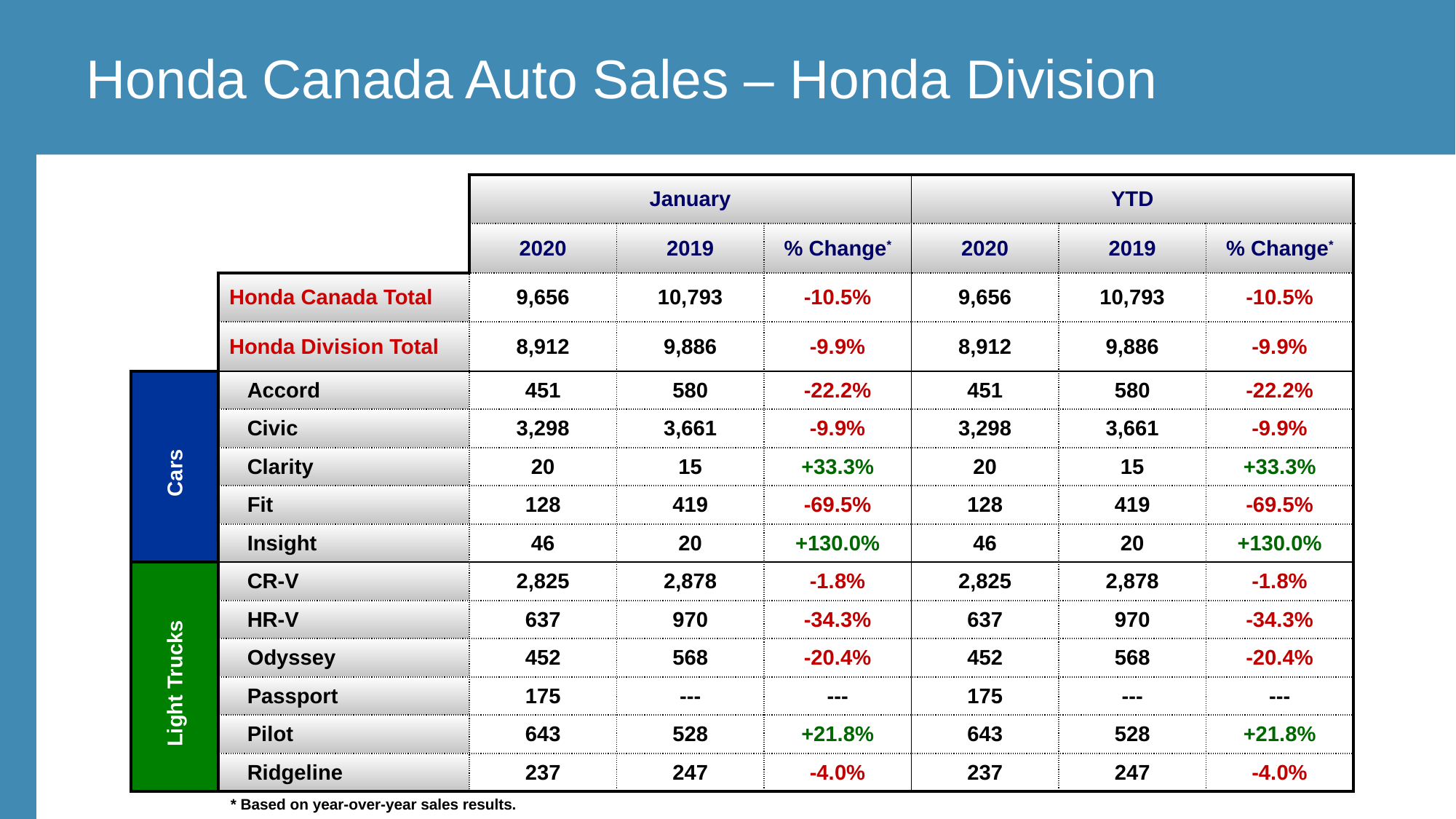

Honda Canada Auto Sales – Honda Division
|  |  | January |  |  | YTD |  |  |
| --- | --- | --- | --- | --- | --- | --- | --- |
|  |  | 2020 | 2019 | % Change\* | 2020 | 2019 | % Change\* |
|  | Honda Canada Total | 9,656 | 10,793 | -10.5% | 9,656 | 10,793 | -10.5% |
|  | Honda Division Total | 8,912 | 9,886 | -9.9% | 8,912 | 9,886 | -9.9% |
|  | Accord | 451 | 580 | -22.2% | 451 | 580 | -22.2% |
|  | Civic | 3,298 | 3,661 | -9.9% | 3,298 | 3,661 | -9.9% |
|  | Clarity | 20 | 15 | +33.3% | 20 | 15 | +33.3% |
|  | Fit | 128 | 419 | -69.5% | 128 | 419 | -69.5% |
|  | Insight | 46 | 20 | +130.0% | 46 | 20 | +130.0% |
|  | CR-V | 2,825 | 2,878 | -1.8% | 2,825 | 2,878 | -1.8% |
|  | HR-V | 637 | 970 | -34.3% | 637 | 970 | -34.3% |
|  | Odyssey | 452 | 568 | -20.4% | 452 | 568 | -20.4% |
|  | Passport | 175 | --- | --- | 175 | --- | --- |
|  | Pilot | 643 | 528 | +21.8% | 643 | 528 | +21.8% |
|  | Ridgeline | 237 | 247 | -4.0% | 237 | 247 | -4.0% |
Cars
Light Trucks
* Based on year-over-year sales results.